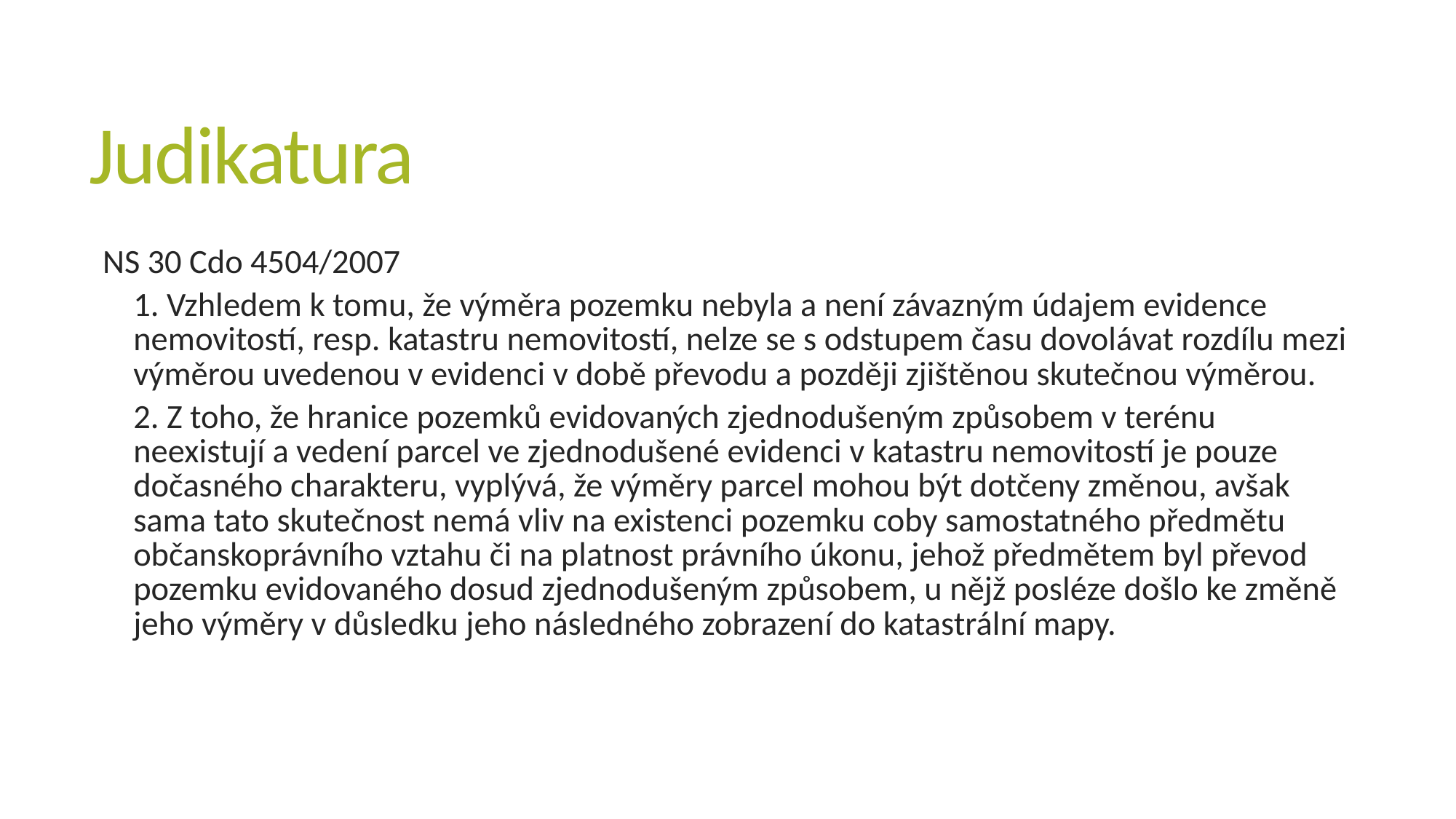

# Judikatura
NS 30 Cdo 4504/2007
1. Vzhledem k tomu, že výměra pozemku nebyla a není závazným údajem evidence nemovitostí, resp. katastru nemovitostí, nelze se s odstupem času dovolávat rozdílu mezi výměrou uvedenou v evidenci v době převodu a později zjištěnou skutečnou výměrou.
2. Z toho, že hranice pozemků evidovaných zjednodušeným způsobem v terénu neexistují a vedení parcel ve zjednodušené evidenci v katastru nemovitostí je pouze dočasného charakteru, vyplývá, že výměry parcel mohou být dotčeny změnou, avšak sama tato skutečnost nemá vliv na existenci pozemku coby samostatného předmětu občanskoprávního vztahu či na platnost právního úkonu, jehož předmětem byl převod pozemku evidovaného dosud zjednodušeným způsobem, u nějž posléze došlo ke změně jeho výměry v důsledku jeho následného zobrazení do katastrální mapy.